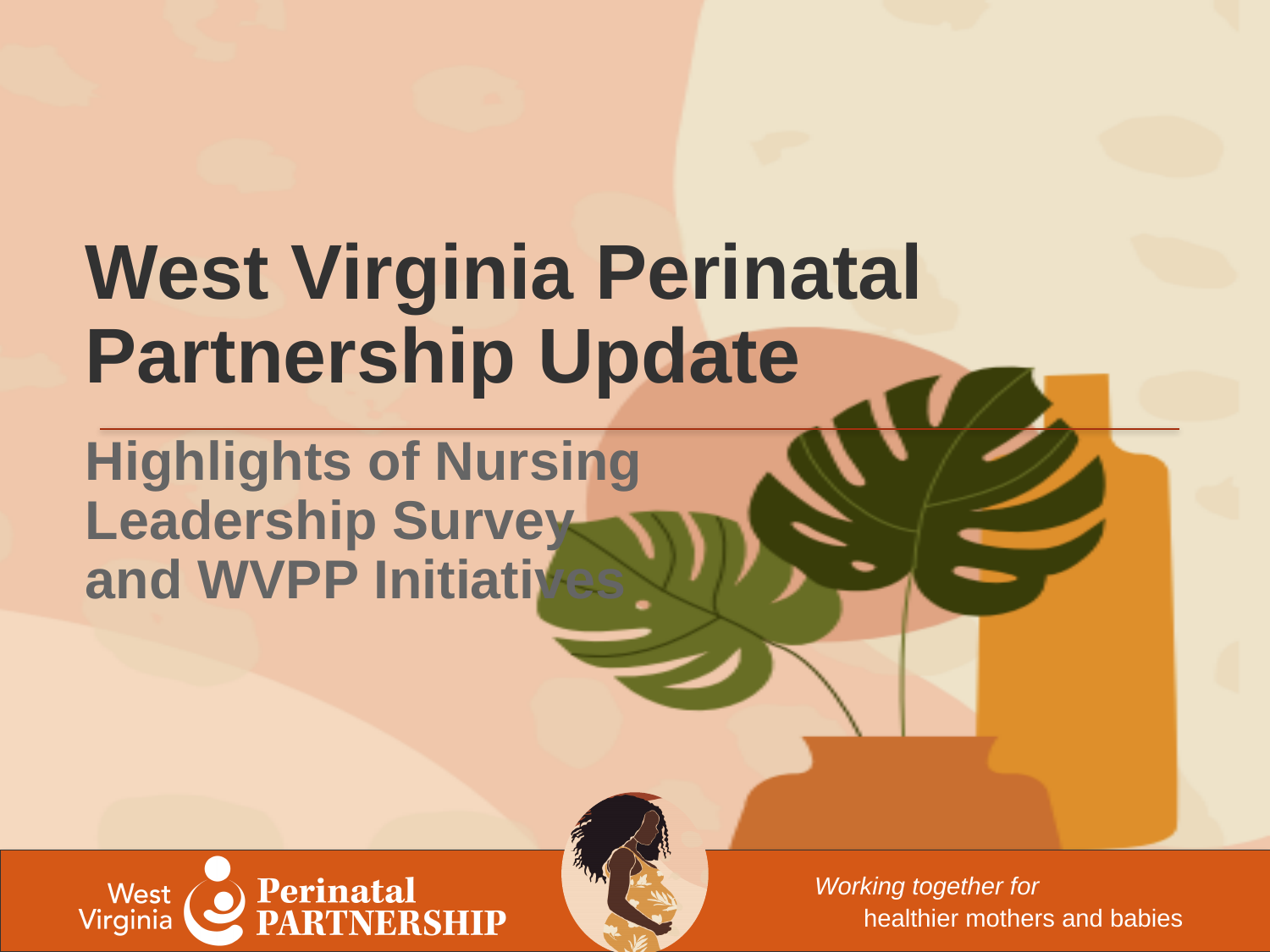

# West Virginia Perinatal Partnership Update
Highlights of Nursing Leadership Survey and WVPP Initiatives